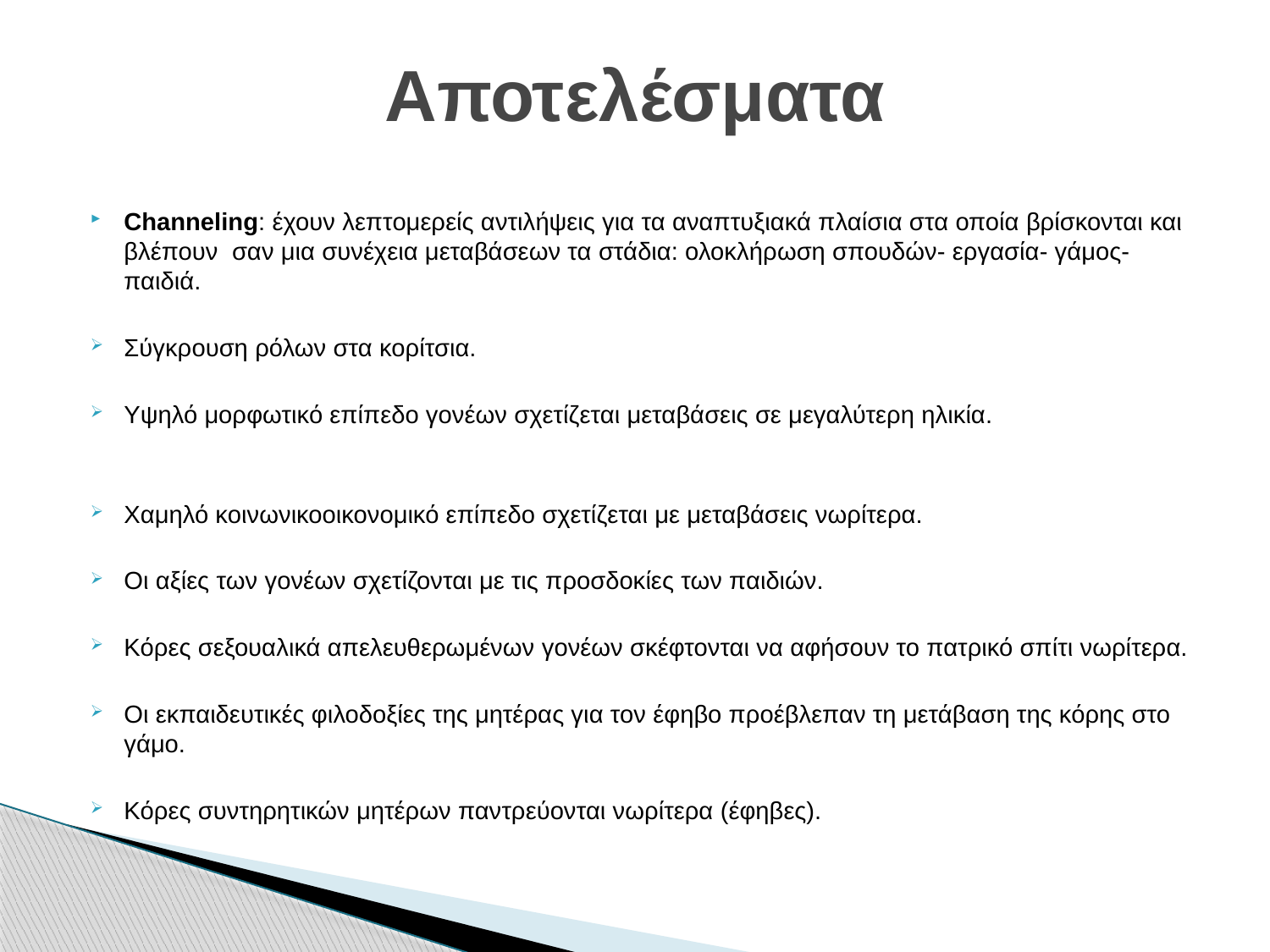

# Αποτελέσματα

Channeling: έχουν λεπτομερείς αντιλήψεις για τα αναπτυξιακά πλαίσια στα οποία βρίσκονται και βλέπουν  σαν μια συνέχεια μεταβάσεων τα στάδια: ολοκλήρωση σπουδών- εργασία- γάμος- παιδιά.

Σύγκρουση ρόλων στα κορίτσια.

Υψηλό μορφωτικό επίπεδο γονέων σχετίζεται μεταβάσεις σε μεγαλύτερη ηλικία.

Χαμηλό κοινωνικοοικονομικό επίπεδο σχετίζεται με μεταβάσεις νωρίτερα.

Οι αξίες των γονέων σχετίζονται με τις προσδοκίες των παιδιών.

Κόρες σεξουαλικά απελευθερωμένων γονέων σκέφτονται να αφήσουν το πατρικό σπίτι νωρίτερα.

Οι εκπαιδευτικές φιλοδοξίες της μητέρας για τον έφηβο προέβλεπαν τη μετάβαση της κόρης στο γάμο.

Κόρες συντηρητικών μητέρων παντρεύονται νωρίτερα (έφηβες).